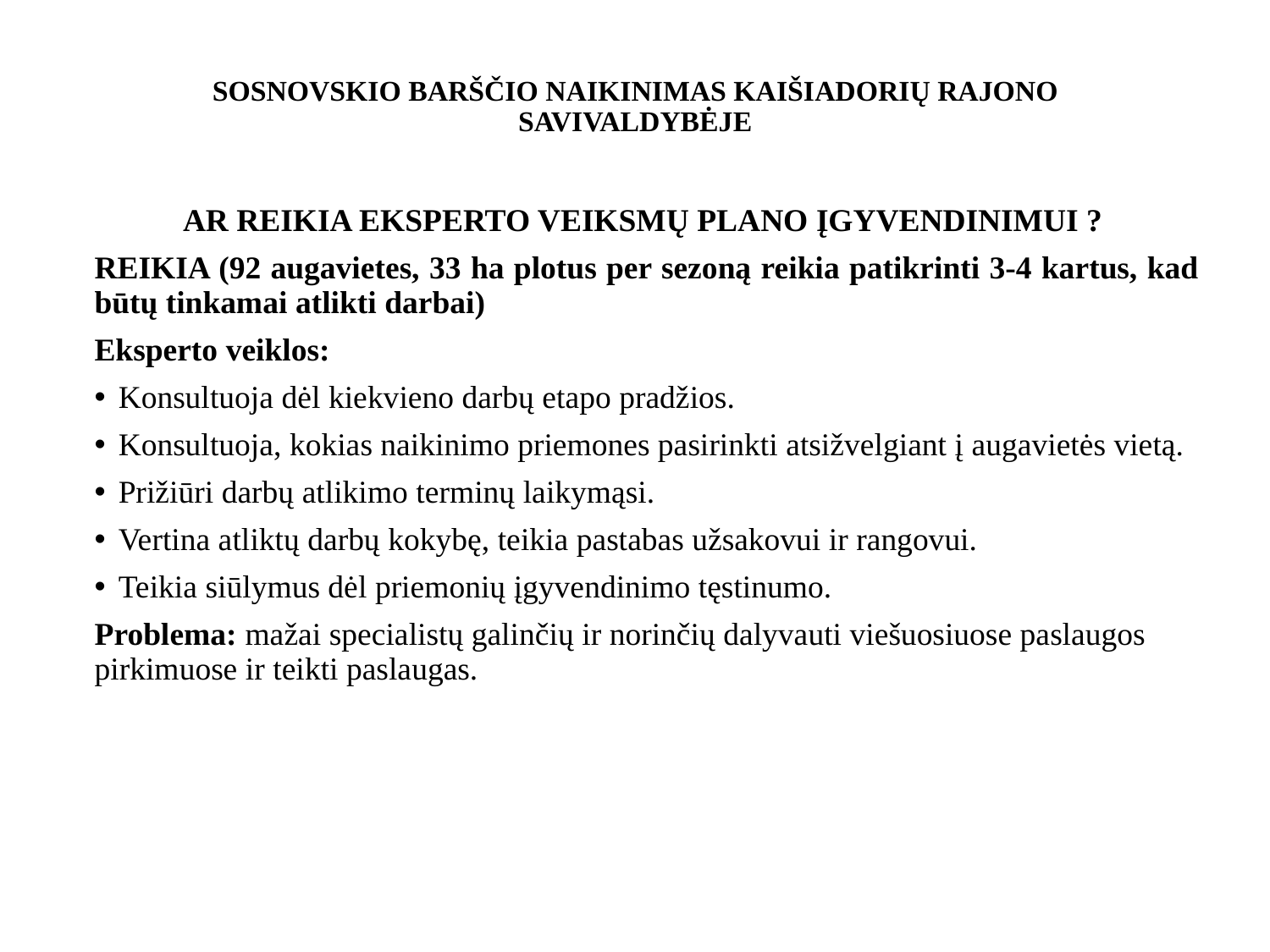

SOSNOVSKIO BARŠČIO NAIKINIMAS KAIŠIADORIŲ RAJONO SAVIVALDYBĖJE
AR REIKIA EKSPERTO VEIKSMŲ PLANO ĮGYVENDINIMUI ?
REIKIA (92 augavietes, 33 ha plotus per sezoną reikia patikrinti 3-4 kartus, kad būtų tinkamai atlikti darbai)
Eksperto veiklos:
Konsultuoja dėl kiekvieno darbų etapo pradžios.
Konsultuoja, kokias naikinimo priemones pasirinkti atsižvelgiant į augavietės vietą.
Prižiūri darbų atlikimo terminų laikymąsi.
Vertina atliktų darbų kokybę, teikia pastabas užsakovui ir rangovui.
Teikia siūlymus dėl priemonių įgyvendinimo tęstinumo.
Problema: mažai specialistų galinčių ir norinčių dalyvauti viešuosiuose paslaugos pirkimuose ir teikti paslaugas.